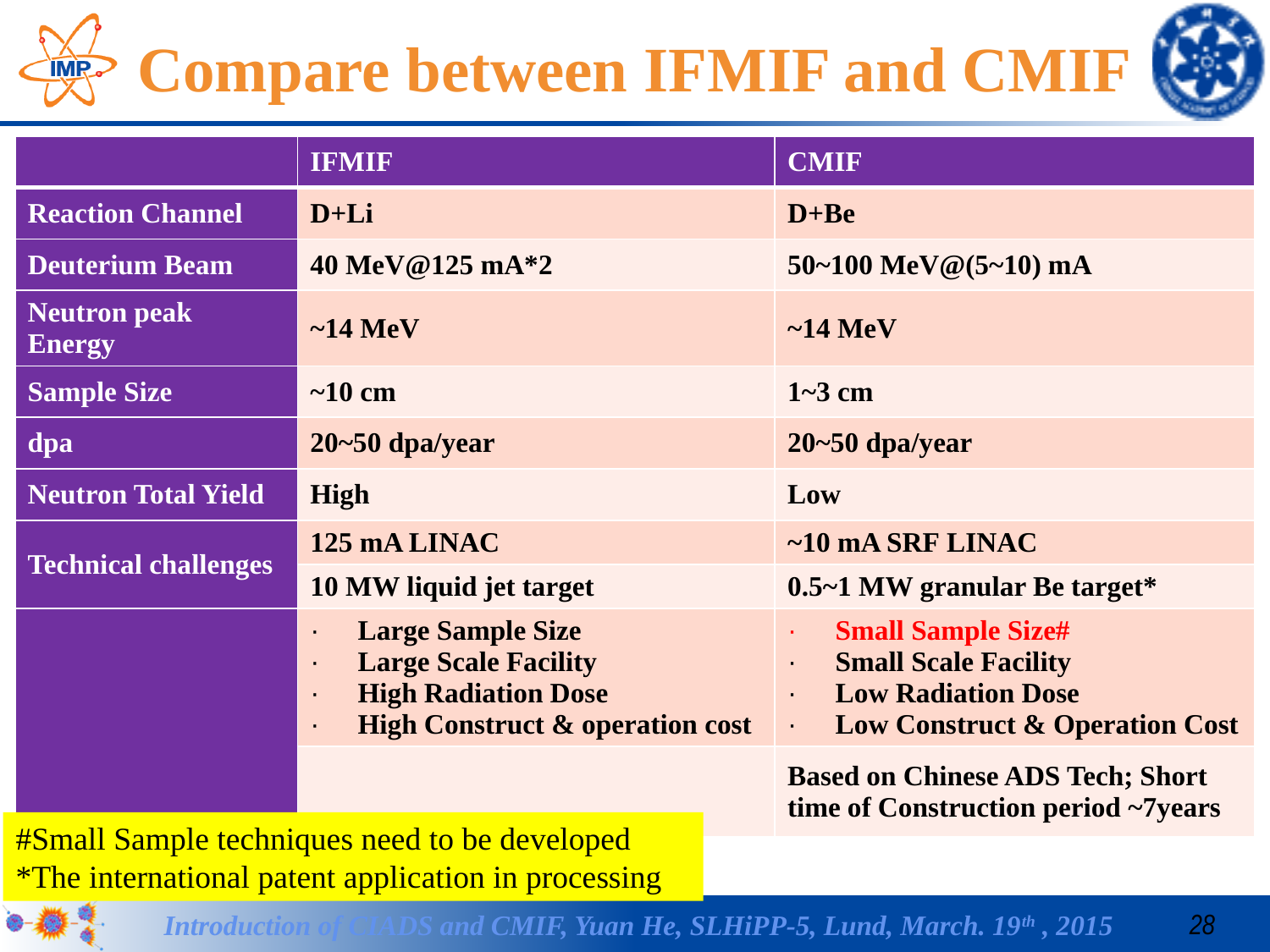

# Compare between IFMIF and CMIF
|  | IFMIF | CMIF |
| --- | --- | --- |
| Reaction Channel | D+Li | D+Be |
| Deuterium Beam | 40 MeV@125 mA\*2 | 50~100 MeV@(5~10) mA |
| Neutron peak Energy | ~14 MeV | ~14 MeV |
| Sample Size | ~10 cm | 1~3 cm |
| dpa | 20~50 dpa/year | 20~50 dpa/year |
| Neutron Total Yield | High | Low |
| Technical challenges | 125 mA LINAC | ~10 mA SRF LINAC |
|  | 10 MW liquid jet target | 0.5~1 MW granular Be target\* |
|  | Large Sample Size Large Scale Facility High Radiation Dose High Construct & operation cost | Small Sample Size# Small Scale Facility Low Radiation Dose Low Construct & Operation Cost |
|  |  | Based on Chinese ADS Tech; Short time of Construction period ~7years |
#Small Sample techniques need to be developed
*The international patent application in processing